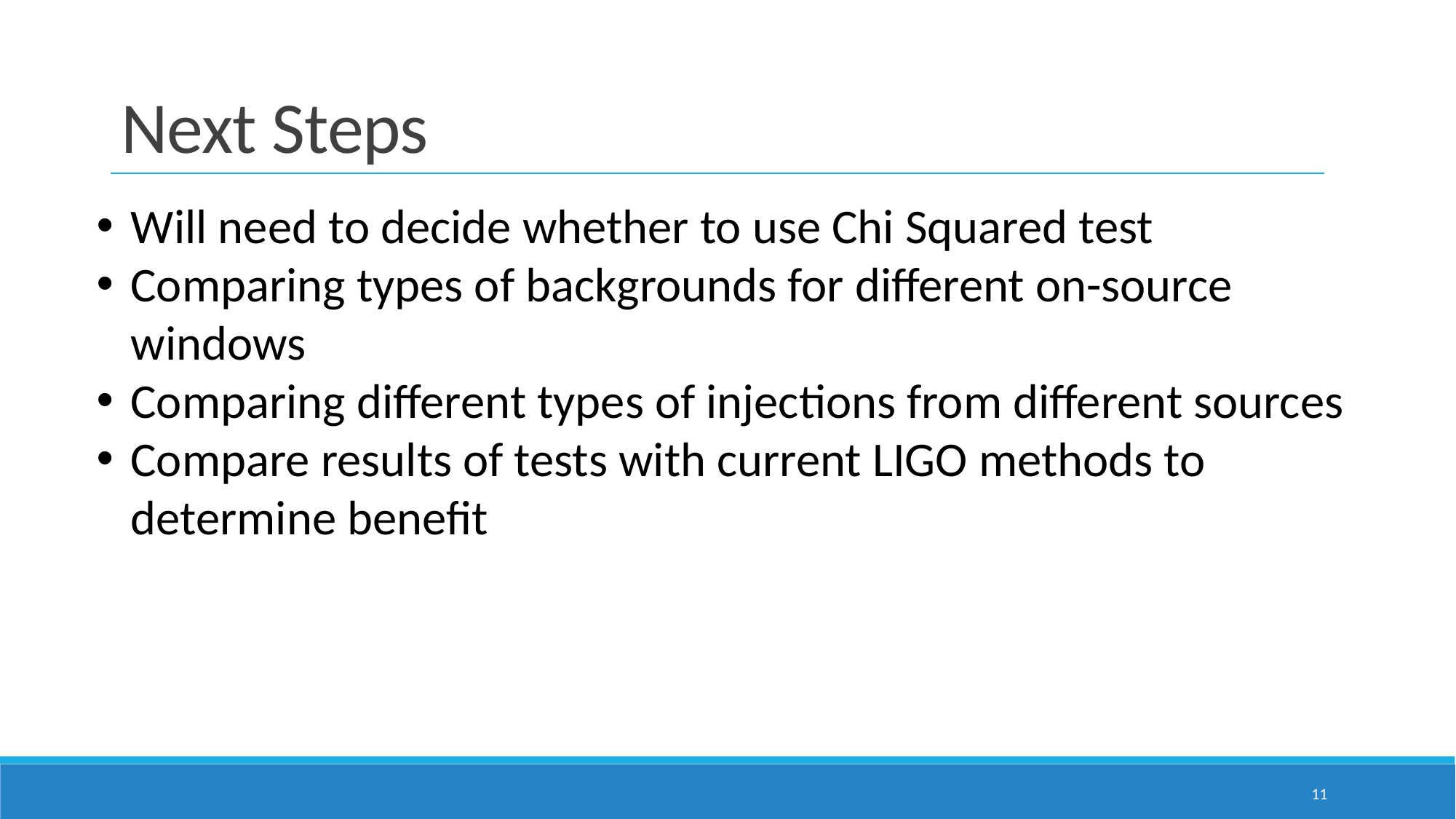

Next Steps
Will need to decide whether to use Chi Squared test
Comparing types of backgrounds for different on-source windows
Comparing different types of injections from different sources
Compare results of tests with current LIGO methods to determine benefit
11